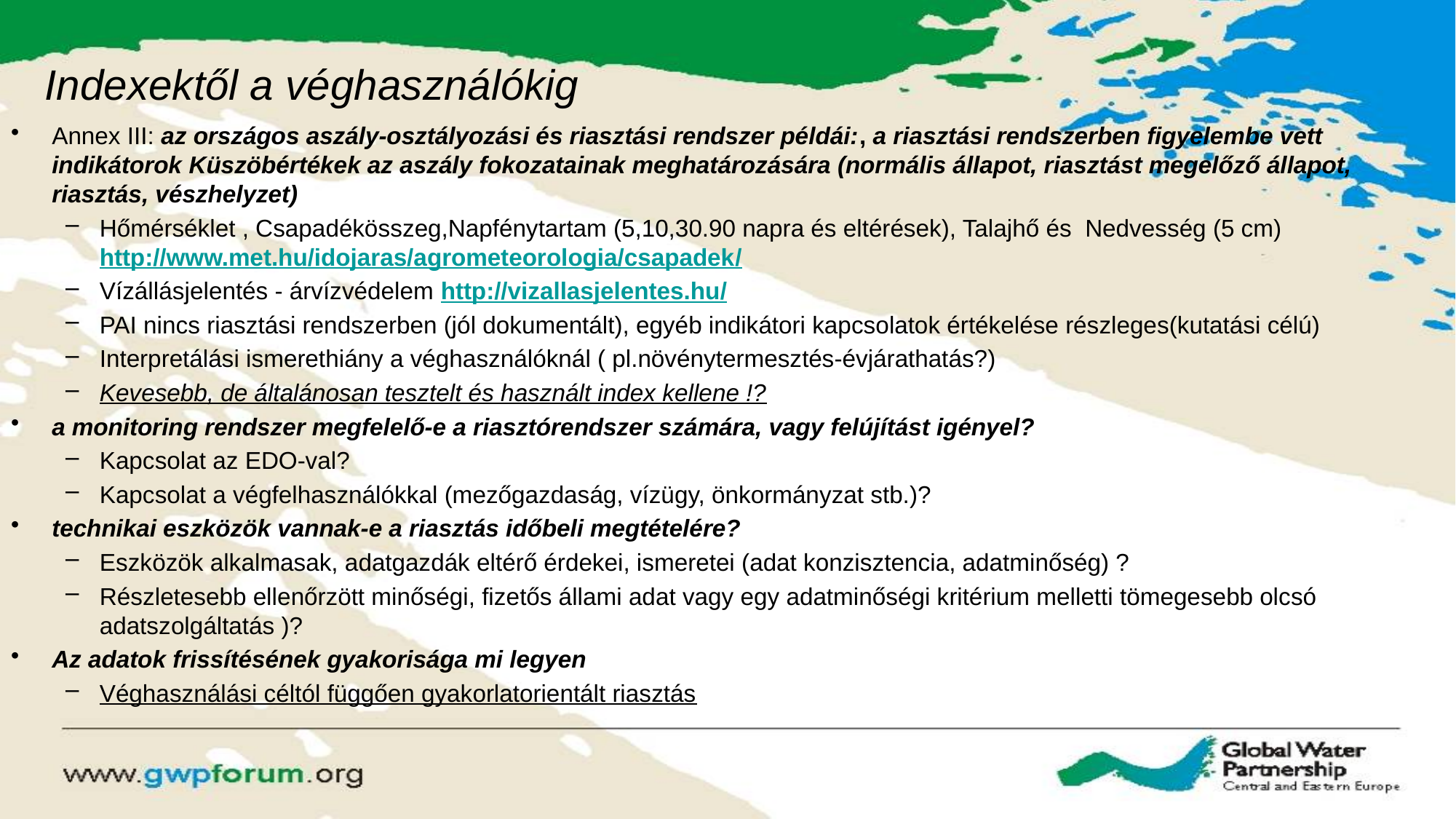

Indexektől a véghasználókig
Annex III: az országos aszály-osztályozási és riasztási rendszer példái:, a riasztási rendszerben figyelembe vett indikátorok Küszöbértékek az aszály fokozatainak meghatározására (normális állapot, riasztást megelőző állapot, riasztás, vészhelyzet)
Hőmérséklet , Csapadékösszeg,Napfénytartam (5,10,30.90 napra és eltérések), Talajhő és  Nedvesség (5 cm) http://www.met.hu/idojaras/agrometeorologia/csapadek/
Vízállásjelentés - árvízvédelem http://vizallasjelentes.hu/
PAI nincs riasztási rendszerben (jól dokumentált), egyéb indikátori kapcsolatok értékelése részleges(kutatási célú)
Interpretálási ismerethiány a véghasználóknál ( pl.növénytermesztés-évjárathatás?)
Kevesebb, de általánosan tesztelt és használt index kellene !?
a monitoring rendszer megfelelő-e a riasztórendszer számára, vagy felújítást igényel?
Kapcsolat az EDO-val?
Kapcsolat a végfelhasználókkal (mezőgazdaság, vízügy, önkormányzat stb.)?
technikai eszközök vannak-e a riasztás időbeli megtételére?
Eszközök alkalmasak, adatgazdák eltérő érdekei, ismeretei (adat konzisztencia, adatminőség) ?
Részletesebb ellenőrzött minőségi, fizetős állami adat vagy egy adatminőségi kritérium melletti tömegesebb olcsó adatszolgáltatás )?
Az adatok frissítésének gyakorisága mi legyen
Véghasználási céltól függően gyakorlatorientált riasztás